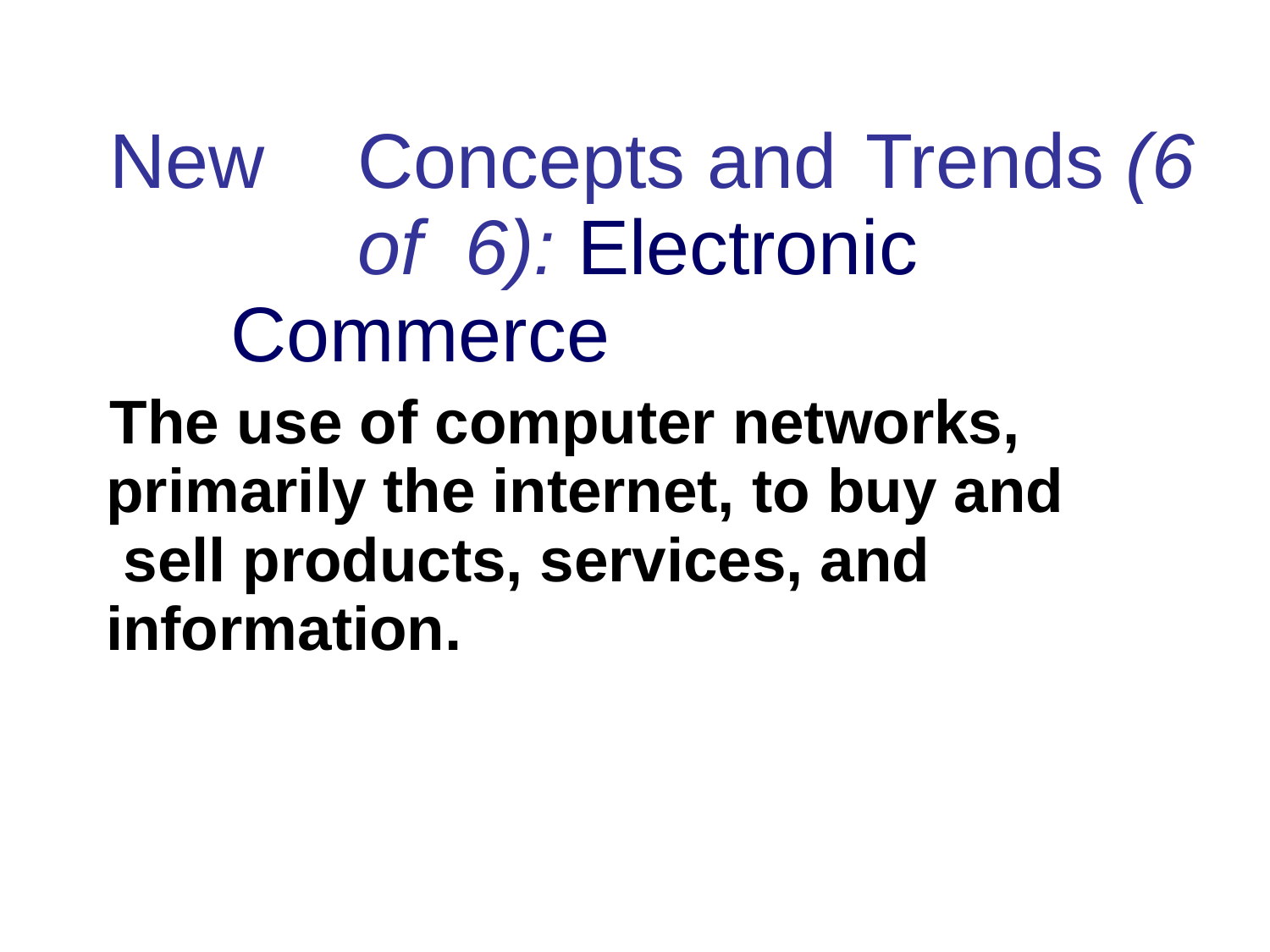

# New	Concepts and	Trends (6	of  6): Electronic Commerce
The use of computer networks,  primarily the internet, to buy and  sell products, services, and  information.